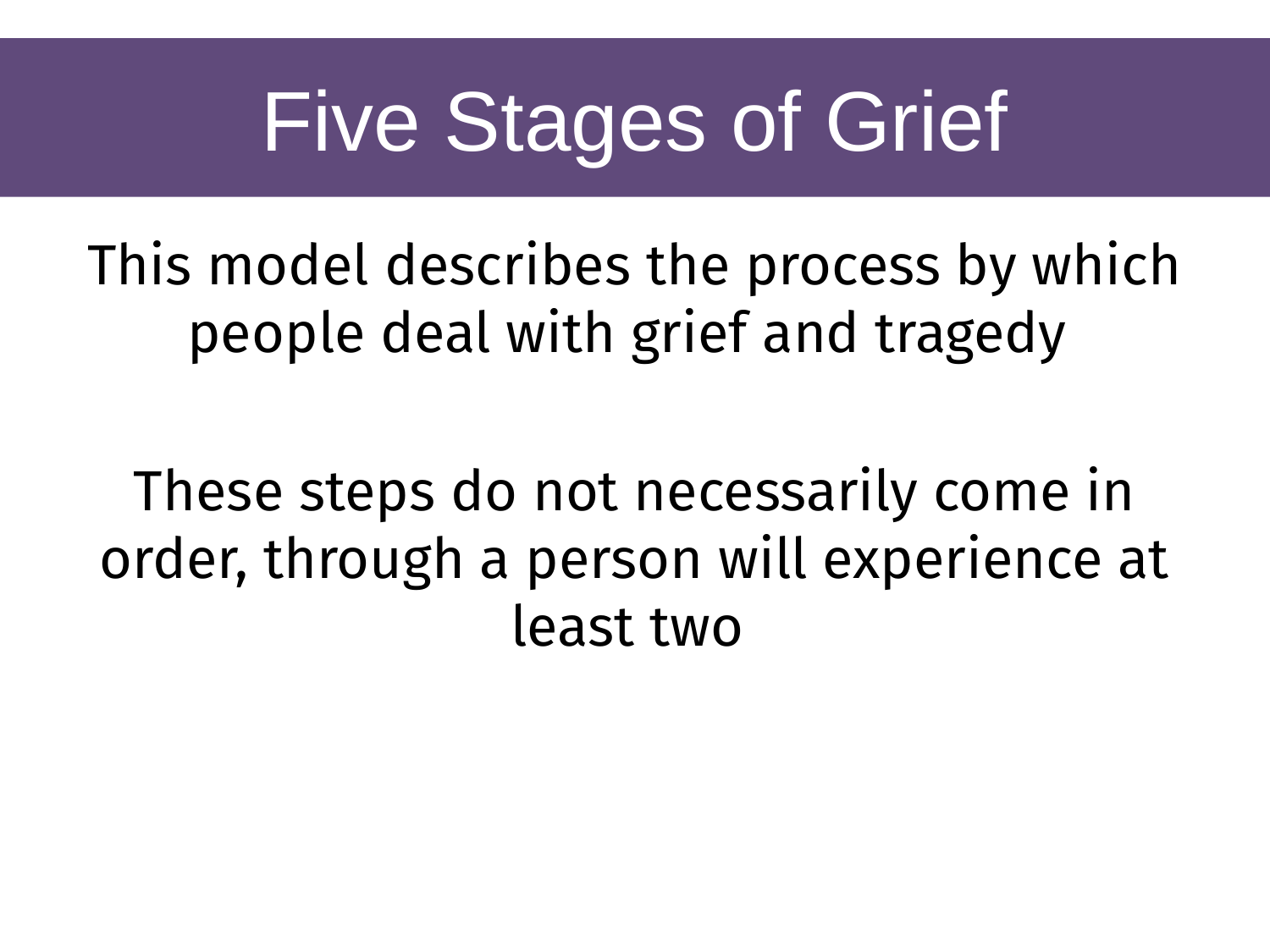

# Five Stages of Grief
This model describes the process by which people deal with grief and tragedy

These steps do not necessarily come in order, through a person will experience at least two